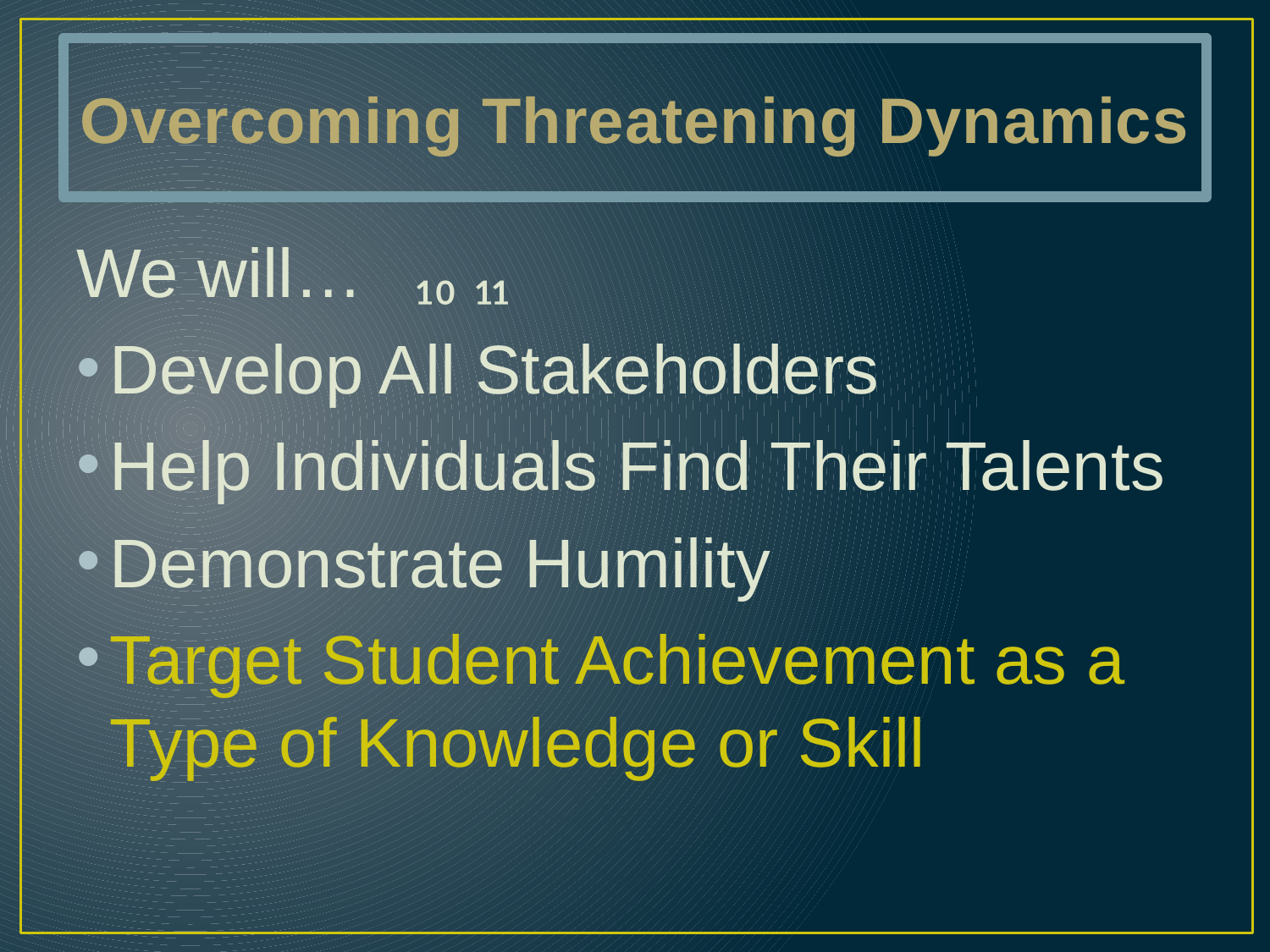

# Overcoming Threatening Dynamics
We will…					₁₀ ₁₁
Develop All Stakeholders
Help Individuals Find Their Talents
Demonstrate Humility
Target Student Achievement as a Type of Knowledge or Skill